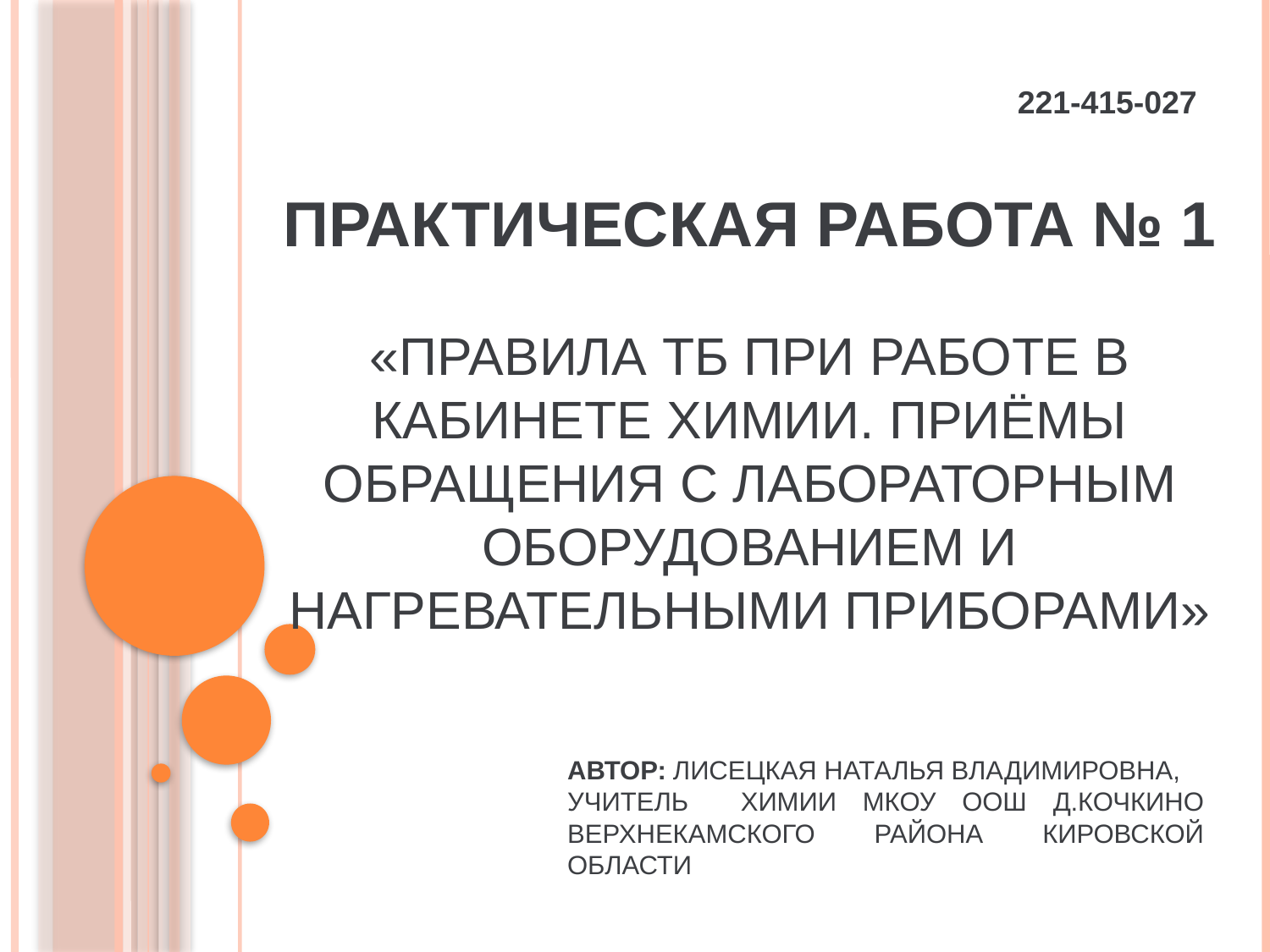

221-415-027
# Практическая работа № 1 «Правила ТБ при работе в кабинете химии. Приёмы обращения с лабораторным оборудованием и нагревательными приборами»
Автор: Лисецкая Наталья Владимировна,
учитель  химии МКОУ ООШ д.Кочкино Верхнекамского района Кировской области